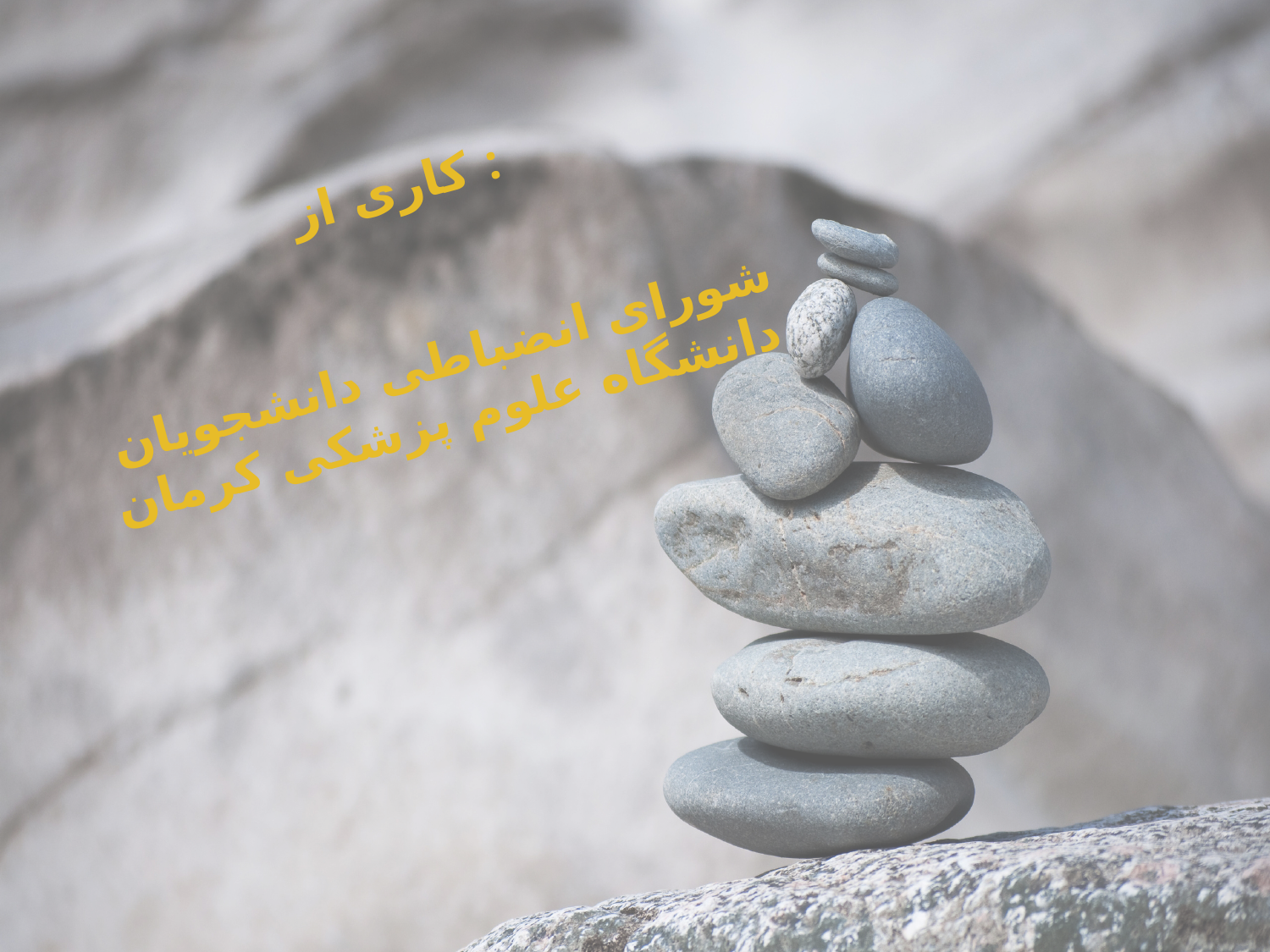

کاری از :

شورای انضباطی دانشجویان دانشگاه علوم پزشکی کرمان